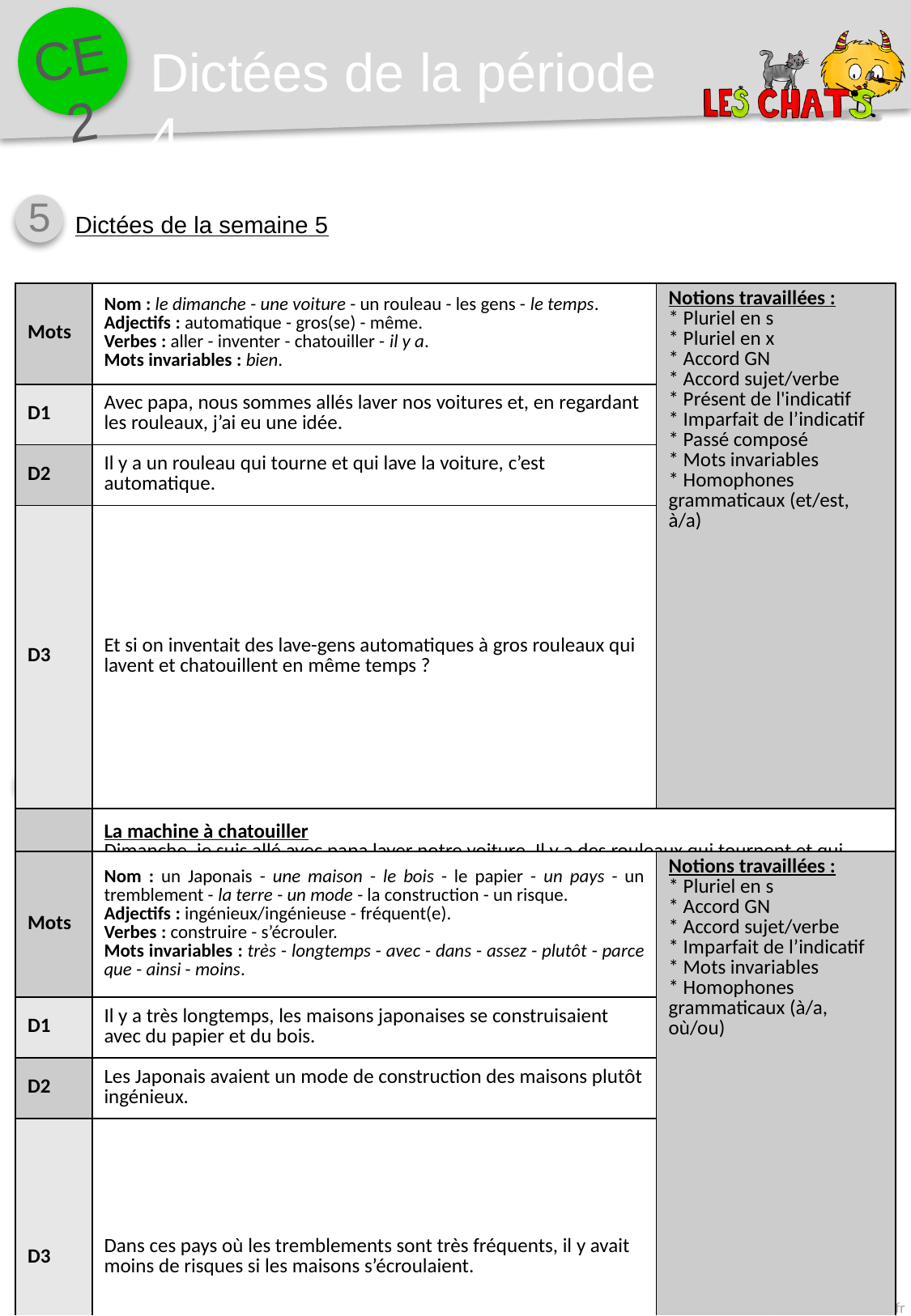

Dictées de la période 4
5

Dictées de la semaine 5
| Mots | Nom : le dimanche - une voiture - un rouleau - les gens - le temps. Adjectifs : automatique - gros(se) - même. Verbes : aller - inventer - chatouiller - il y a. Mots invariables : bien. | Notions travaillées : \* Pluriel en s \* Pluriel en x \* Accord GN \* Accord sujet/verbe \* Présent de l'indicatif \* Imparfait de l’indicatif \* Passé composé \* Mots invariables \* Homophones grammaticaux (et/est, à/a) |
| --- | --- | --- |
| D1 | Avec papa, nous sommes allés laver nos voitures et, en regardant les rouleaux, j’ai eu une idée. |  |
| D2 | Il y a un rouleau qui tourne et qui lave la voiture, c’est automatique. |  |
| D3 | Et si on inventait des lave-gens automatiques à gros rouleaux qui lavent et chatouillent en même temps ? |  |
| Bilan | La machine à chatouiller Dimanche, je suis allé avec papa laver notre voiture. Il y a des rouleaux qui tournent et qui lavent ! J’ai bien regardé. Et j’ai eu une idée : si j’inventais le lave-gens automatique à gros rouleaux qui lave et qui chatouille en même temps ? |  |
6

Dictées de la semaine 6
| Mots | Nom : un Japonais - une maison - le bois - le papier - un pays - un tremblement - la terre - un mode - la construction - un risque. Adjectifs : ingénieux/ingénieuse - fréquent(e). Verbes : construire - s’écrouler. Mots invariables : très - longtemps - avec - dans - assez - plutôt - parce que - ainsi - moins. | Notions travaillées : \* Pluriel en s \* Accord GN \* Accord sujet/verbe \* Imparfait de l’indicatif \* Mots invariables \* Homophones grammaticaux (à/a, où/ou) |
| --- | --- | --- |
| D1 | Il y a très longtemps, les maisons japonaises se construisaient avec du papier et du bois. |  |
| D2 | Les Japonais avaient un mode de construction des maisons plutôt ingénieux. |  |
| D3 | Dans ces pays où les tremblements sont très fréquents, il y avait moins de risques si les maisons s’écroulaient. |  |
| Bilan | Les maisons du Japon Il y a très longtemps, les Japonais construisaient leurs maisons avec du bois et du papier. Dans ce pays où les tremblements de terre sont assez fréquents, ce mode de construction était plutôt ingénieux, parce qu’il y avait ainsi moins de risques si les maisons s’écroulaient. |  |